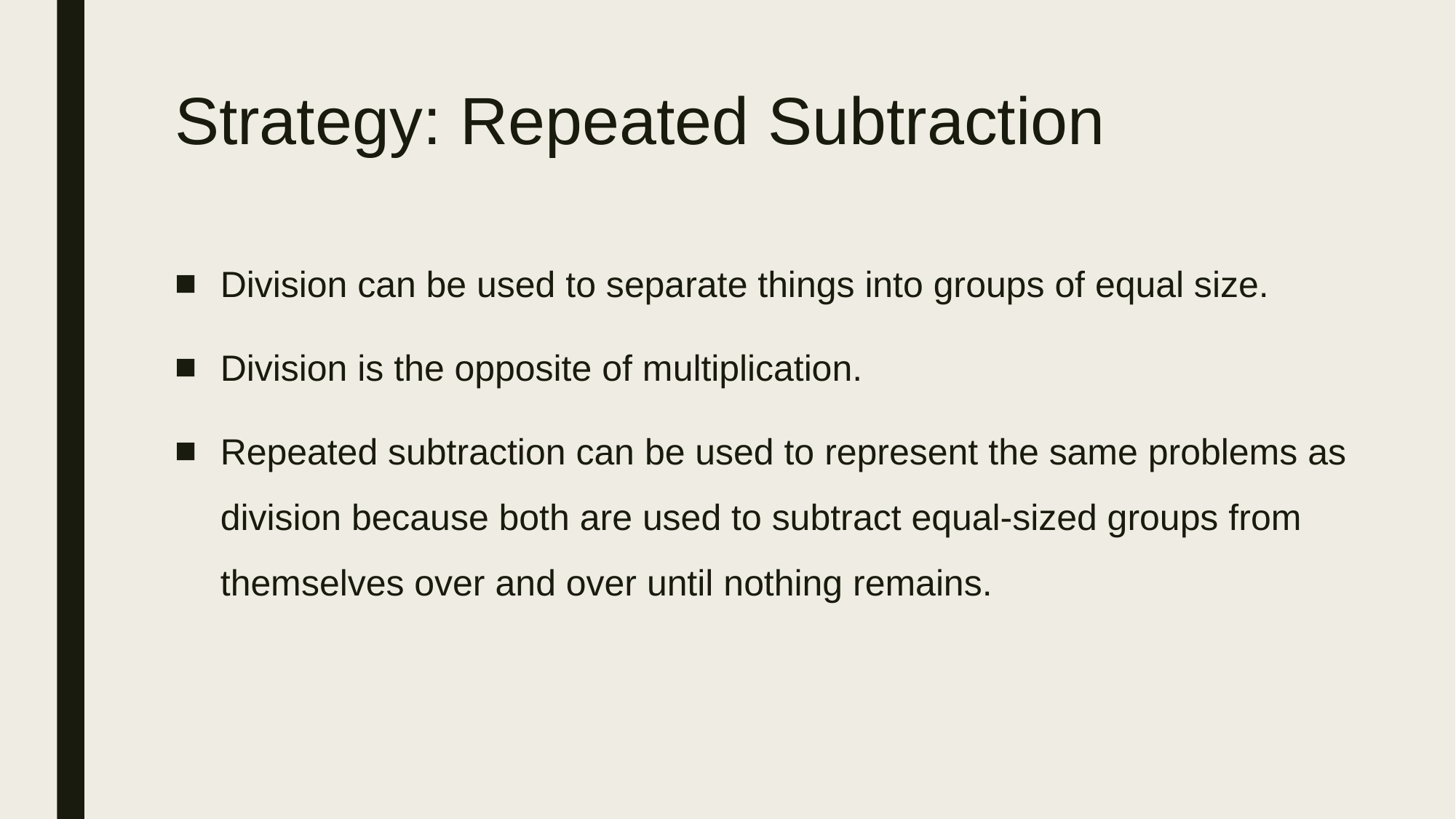

# Strategy: Repeated Subtraction
Division can be used to separate things into groups of equal size.
Division is the opposite of multiplication.
Repeated subtraction can be used to represent the same problems as division because both are used to subtract equal-sized groups from themselves over and over until nothing remains.